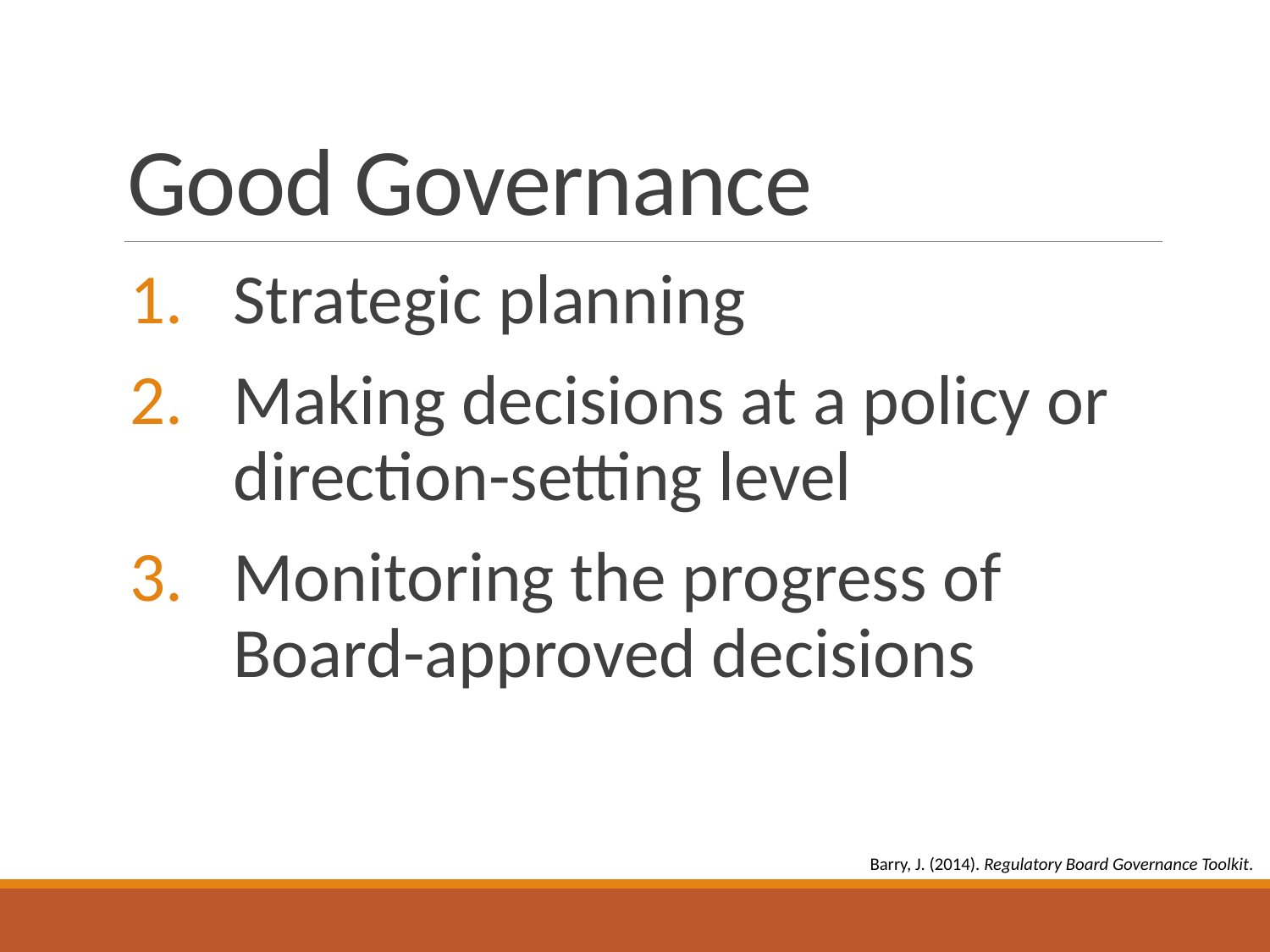

# Good Governance
Strategic planning
Making decisions at a policy or direction-setting level
Monitoring the progress of Board-approved decisions

Barry, J. (2014). Regulatory Board Governance Toolkit.